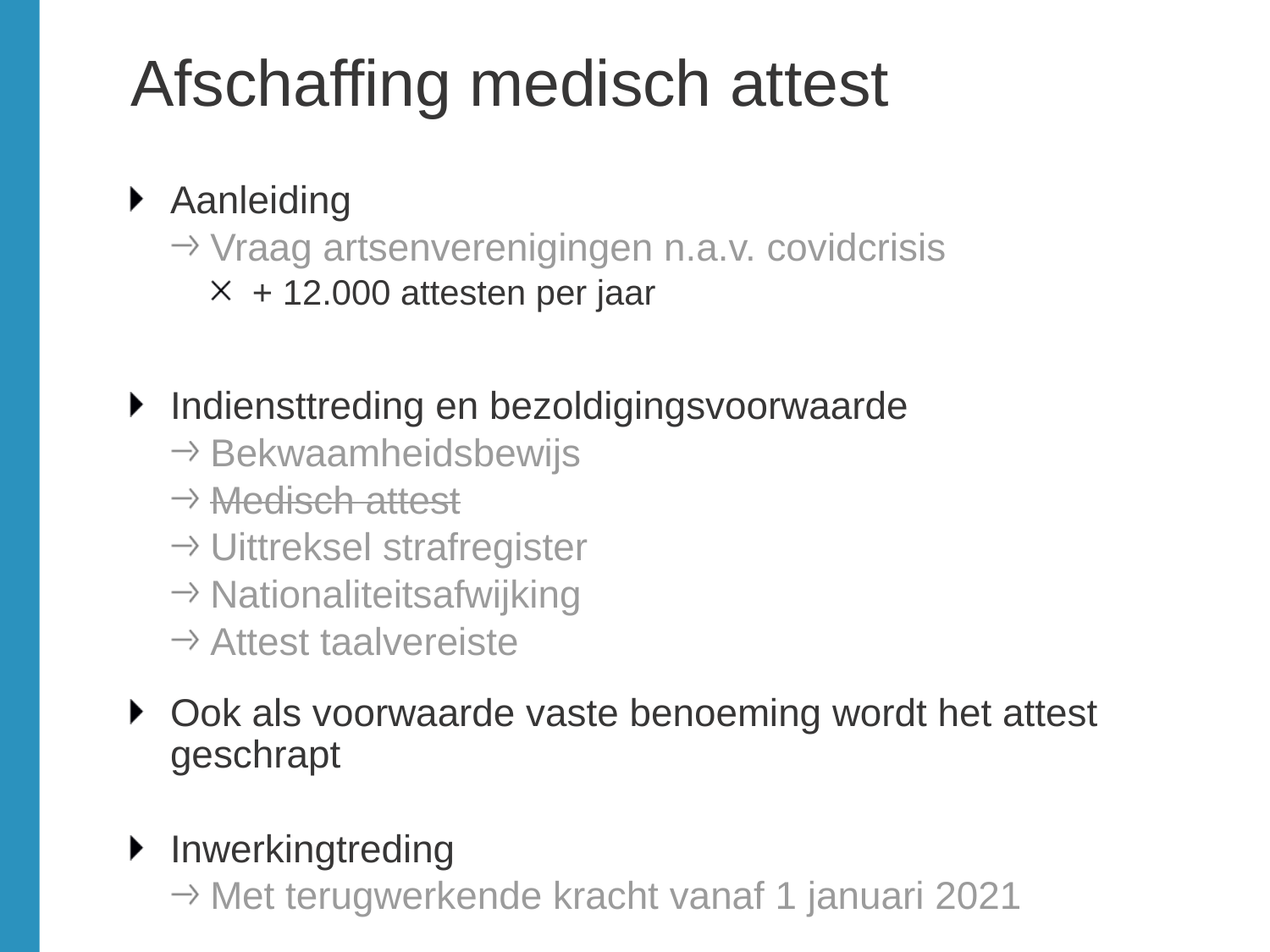

# Afschaffing medisch attest
Aanleiding
Vraag artsenverenigingen n.a.v. covidcrisis
+ 12.000 attesten per jaar

Indiensttreding en bezoldigingsvoorwaarde
Bekwaamheidsbewijs
Medisch attest
Uittreksel strafregister
Nationaliteitsafwijking
Attest taalvereiste

Ook als voorwaarde vaste benoeming wordt het attest geschrapt

Inwerkingtreding
Met terugwerkende kracht vanaf 1 januari 2021